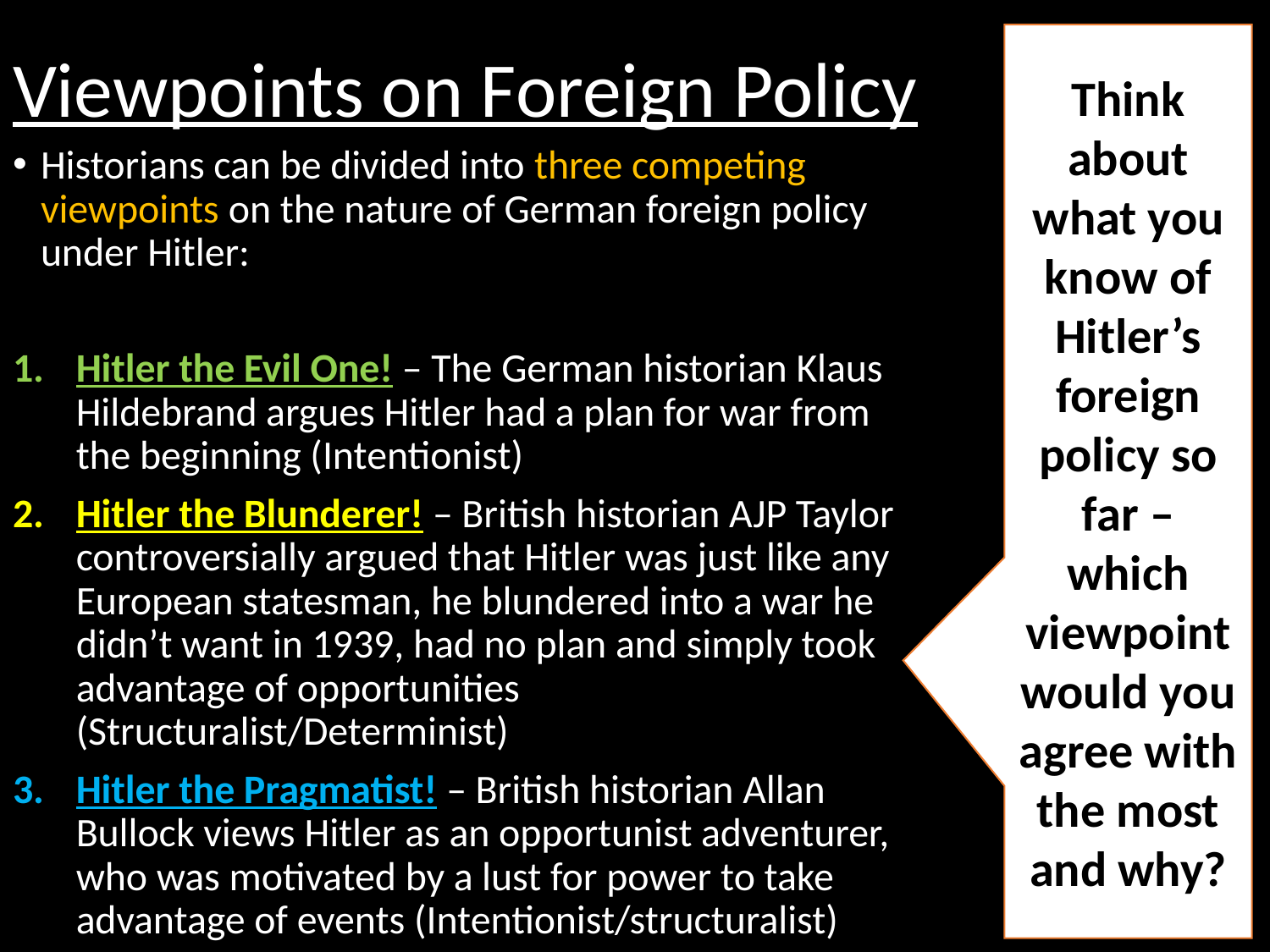

# Viewpoints on Foreign Policy
Think about what you know of Hitler’s foreign policy so far – which viewpoint would you agree with the most and why?
Historians can be divided into three competing viewpoints on the nature of German foreign policy under Hitler:

Hitler the Evil One! – The German historian Klaus Hildebrand argues Hitler had a plan for war from the beginning (Intentionist)
Hitler the Blunderer! – British historian AJP Taylor controversially argued that Hitler was just like any European statesman, he blundered into a war he didn’t want in 1939, had no plan and simply took advantage of opportunities (Structuralist/Determinist)
Hitler the Pragmatist! – British historian Allan Bullock views Hitler as an opportunist adventurer, who was motivated by a lust for power to take advantage of events (Intentionist/structuralist)